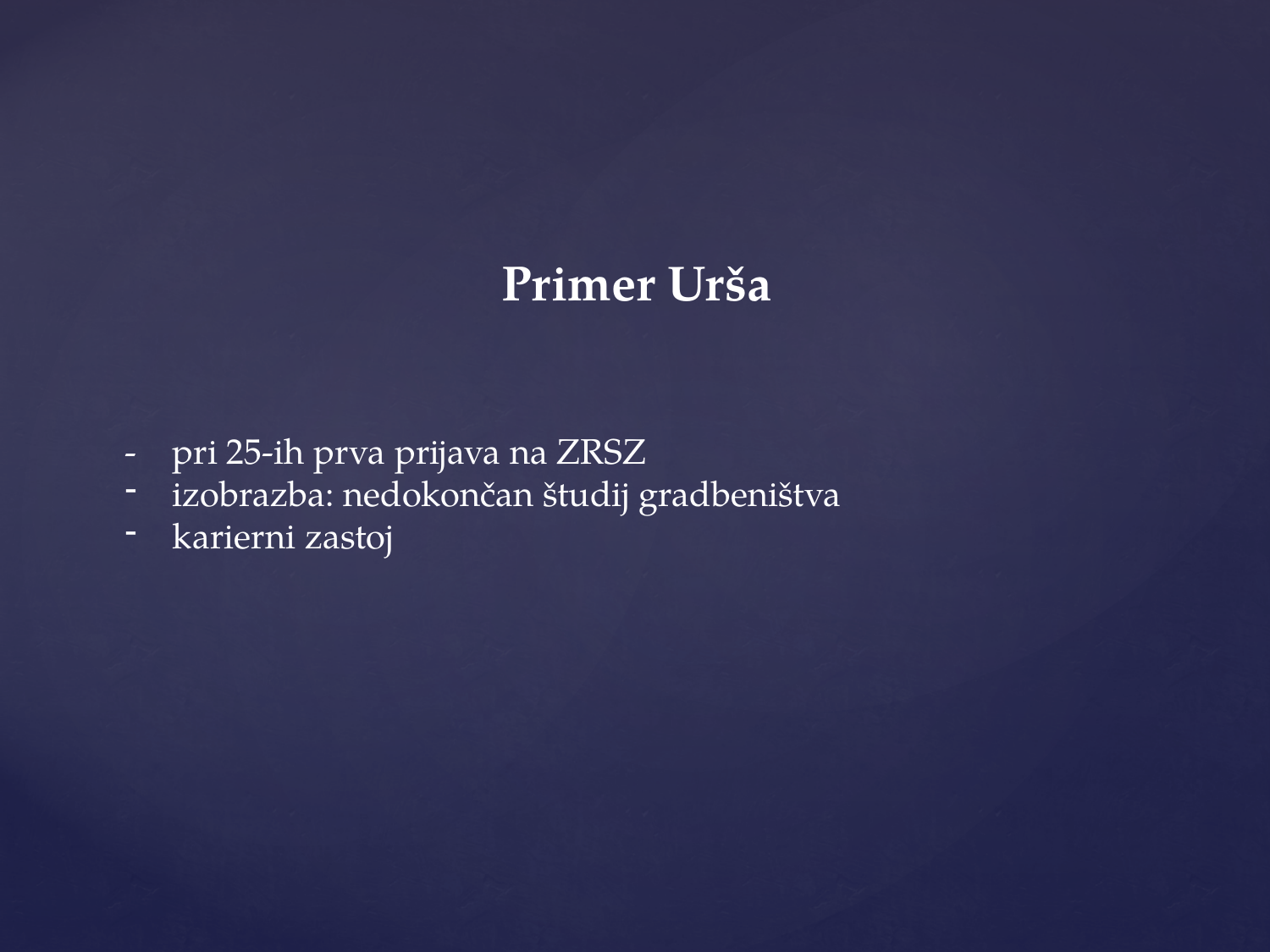

Primer Urša

-    pri 25-ih prva prijava na ZRSZ
izobrazba: nedokončan študij gradbeništva
karierni zastoj